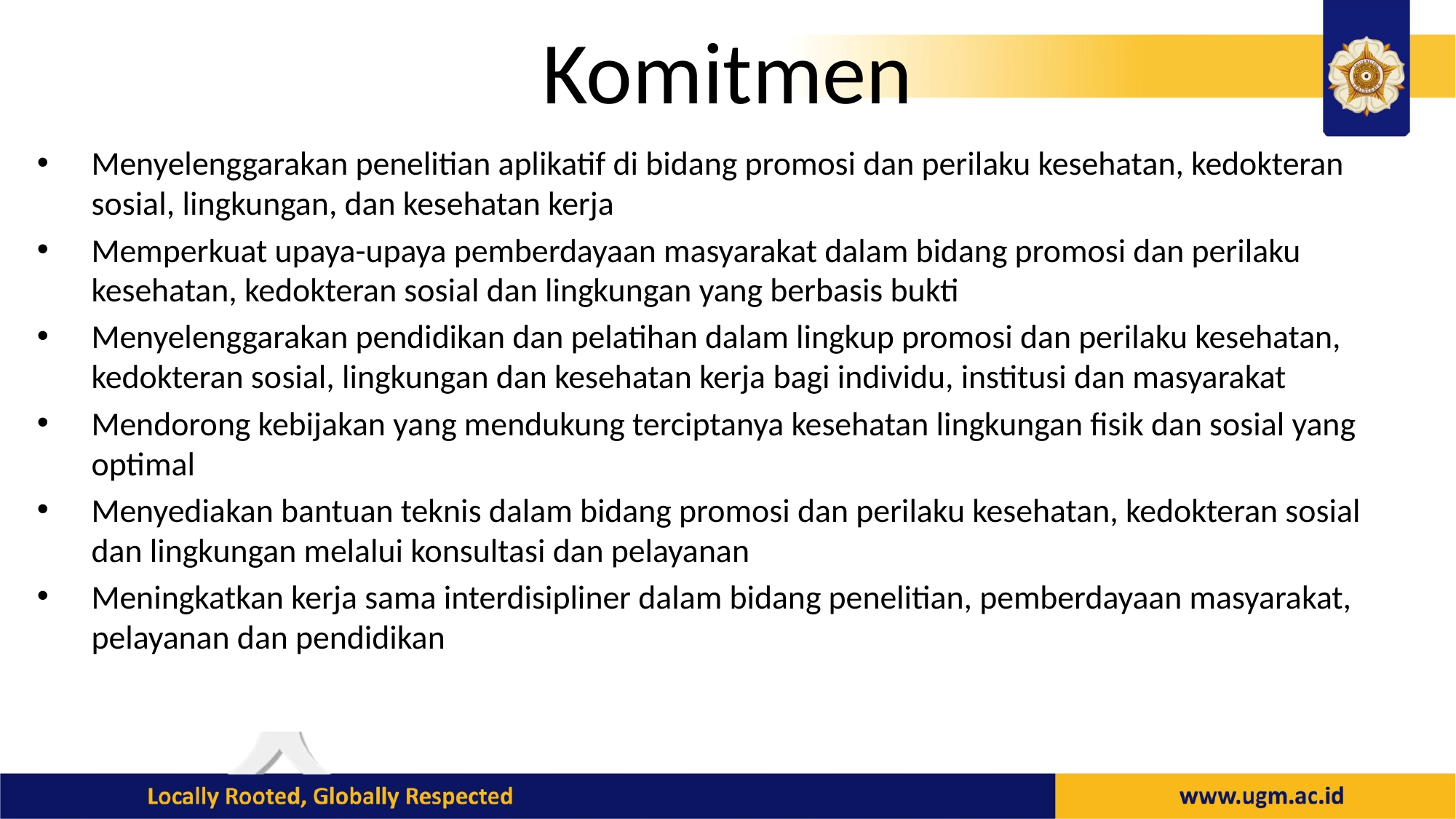

# Komitmen
Menyelenggarakan penelitian aplikatif di bidang promosi dan perilaku kesehatan, kedokteran sosial, lingkungan, dan kesehatan kerja
Memperkuat upaya-upaya pemberdayaan masyarakat dalam bidang promosi dan perilaku kesehatan, kedokteran sosial dan lingkungan yang berbasis bukti
Menyelenggarakan pendidikan dan pelatihan dalam lingkup promosi dan perilaku kesehatan, kedokteran sosial, lingkungan dan kesehatan kerja bagi individu, institusi dan masyarakat
Mendorong kebijakan yang mendukung terciptanya kesehatan lingkungan fisik dan sosial yang optimal
Menyediakan bantuan teknis dalam bidang promosi dan perilaku kesehatan, kedokteran sosial dan lingkungan melalui konsultasi dan pelayanan
Meningkatkan kerja sama interdisipliner dalam bidang penelitian, pemberdayaan masyarakat, pelayanan dan pendidikan